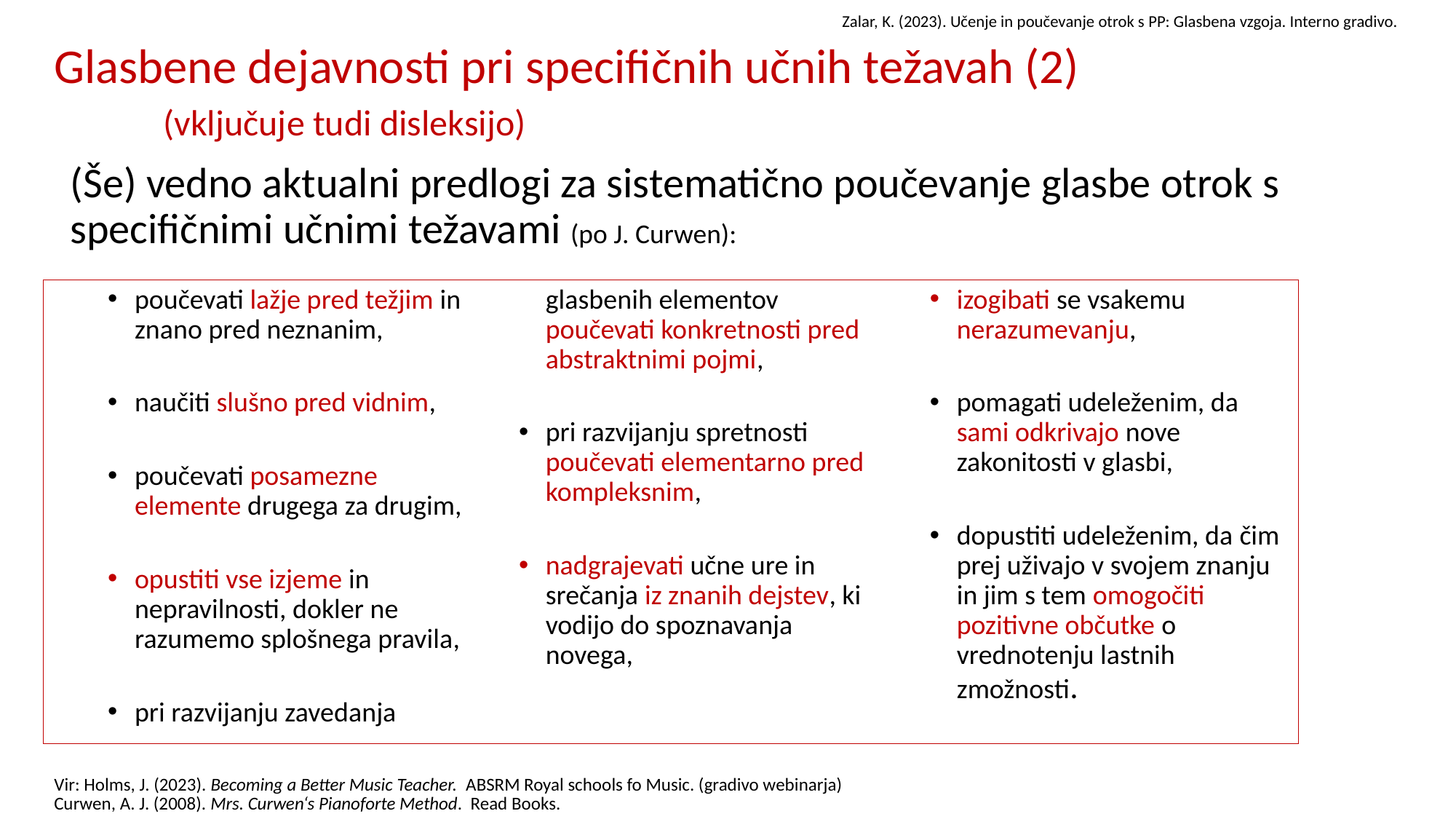

Zalar, K. (2023). Učenje in poučevanje otrok s PP: Glasbena vzgoja. Interno gradivo.
Glasbene dejavnosti pri specifičnih učnih težavah (2)                                    (vključuje tudi disleksijo)
(Še) vedno aktualni predlogi za sistematično poučevanje glasbe otrok s specifičnimi učnimi težavami (po J. Curwen):

poučevati lažje pred težjim in znano pred neznanim,

naučiti slušno pred vidnim,

poučevati posamezne elemente drugega za drugim,

opustiti vse izjeme in nepravilnosti, dokler ne razumemo splošnega pravila,

pri razvijanju zavedanja glasbenih elementov poučevati konkretnosti pred abstraktnimi pojmi,

pri razvijanju spretnosti poučevati elementarno pred kompleksnim,

nadgrajevati učne ure in srečanja iz znanih dejstev, ki vodijo do spoznavanja novega,

izogibati se vsakemu nerazumevanju,

pomagati udeleženim, da sami odkrivajo nove zakonitosti v glasbi,

dopustiti udeleženim, da čim prej uživajo v svojem znanju in jim s tem omogočiti pozitivne občutke o vrednotenju lastnih zmožnosti.
Vir: Holms, J. (2023). Becoming a Better Music Teacher.  ABSRM Royal schools fo Music. (gradivo webinarja)
Curwen, A. J. (2008). Mrs. Curwen‘s Pianoforte Method.  Read Books.